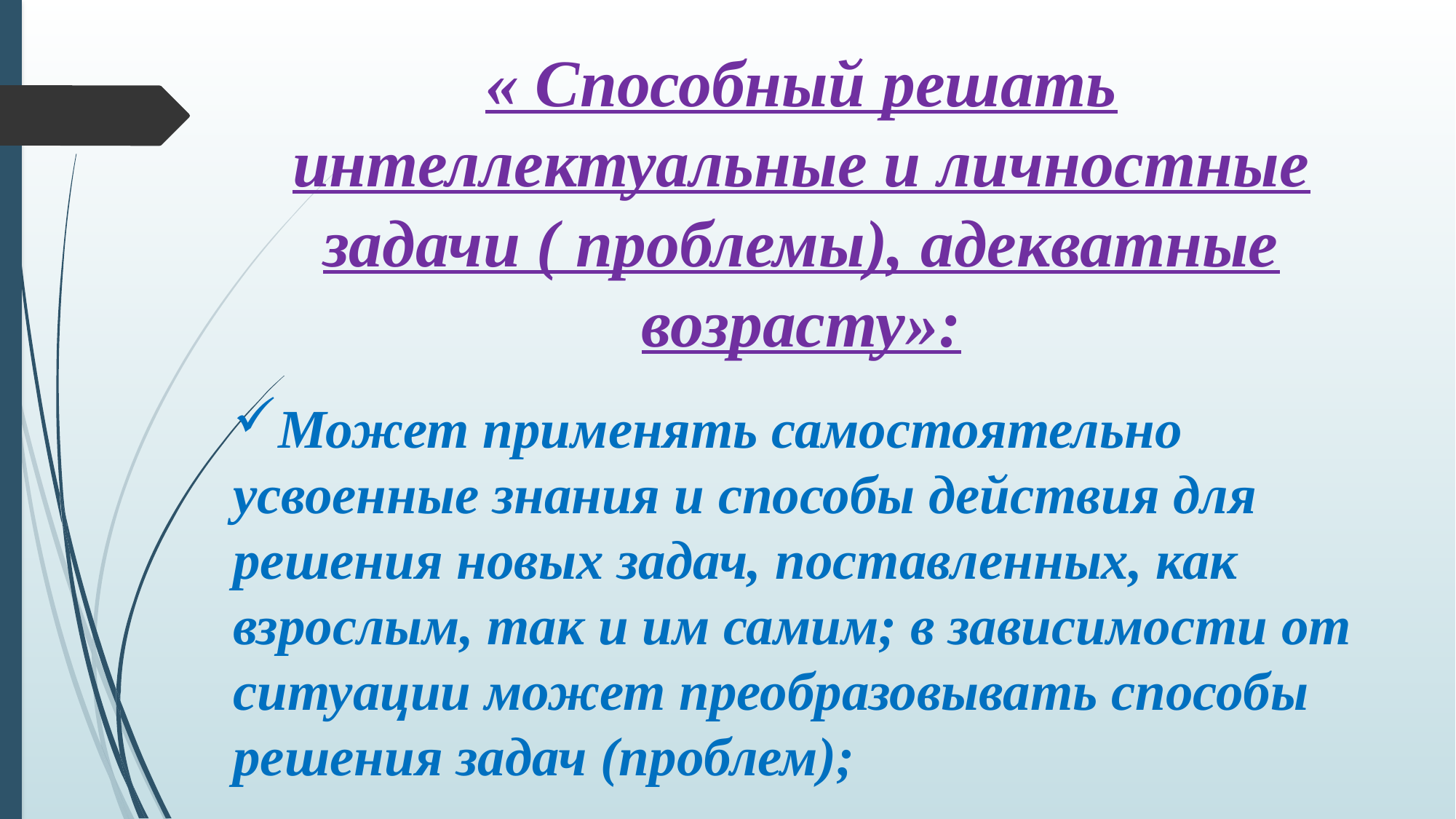

« Способный решать интеллектуальные и личностные задачи ( проблемы), адекватные возрасту»:
Может применять самостоятельно усвоенные знания и способы действия для решения новых задач, поставленных, как взрослым, так и им самим; в зависимости от ситуации может преобразовывать способы решения задач (проблем);